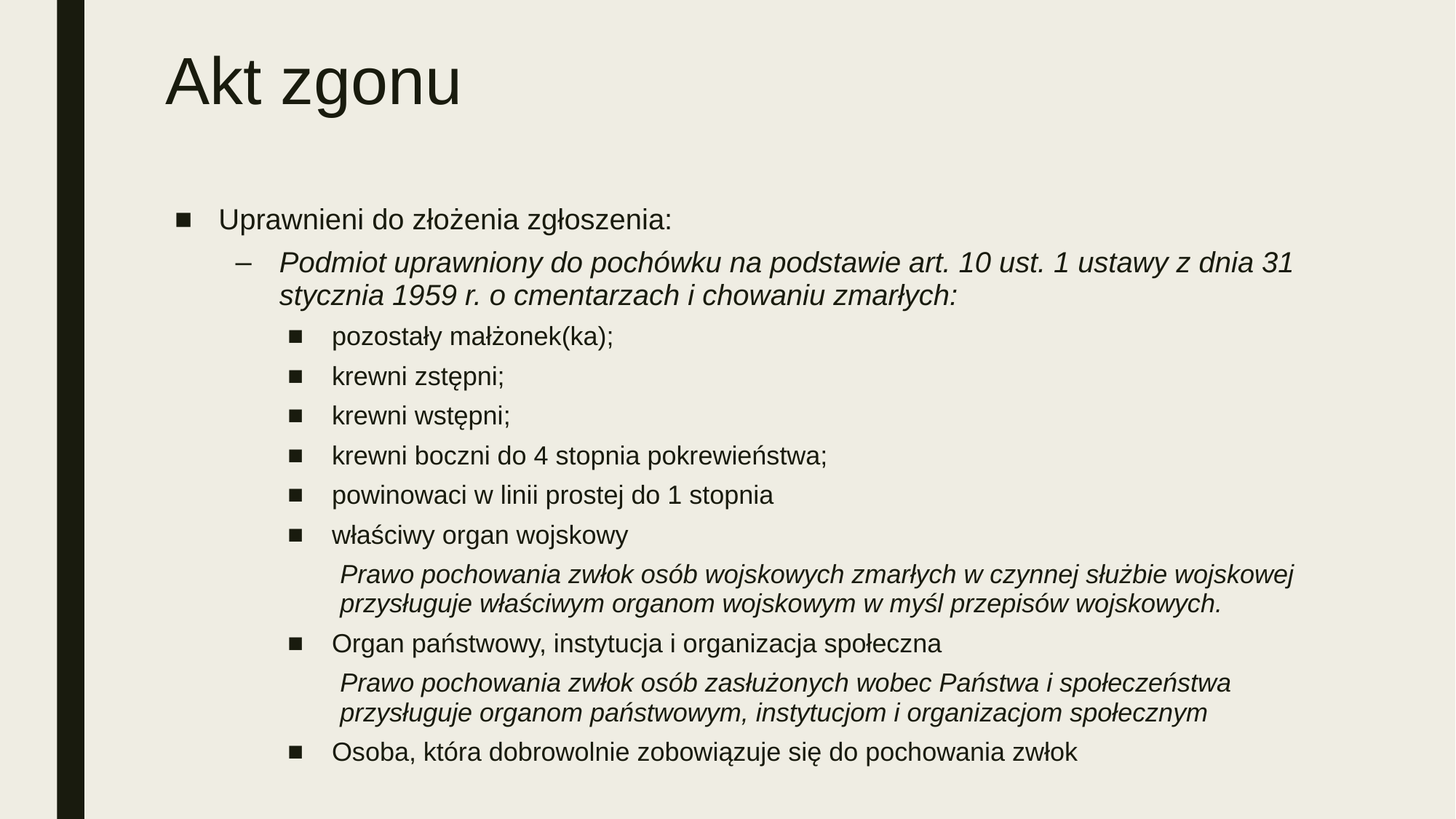

# Akt zgonu
Uprawnieni do złożenia zgłoszenia:
Podmiot uprawniony do pochówku na podstawie art. 10 ust. 1 ustawy z dnia 31 stycznia 1959 r. o cmentarzach i chowaniu zmarłych:
pozostały małżonek(ka);
krewni zstępni;
krewni wstępni;
krewni boczni do 4 stopnia pokrewieństwa;
powinowaci w linii prostej do 1 stopnia
właściwy organ wojskowy
Prawo pochowania zwłok osób wojskowych zmarłych w czynnej służbie wojskowej przysługuje właściwym organom wojskowym w myśl przepisów wojskowych.
Organ państwowy, instytucja i organizacja społeczna
Prawo pochowania zwłok osób zasłużonych wobec Państwa i społeczeństwa przysługuje organom państwowym, instytucjom i organizacjom społecznym
Osoba, która dobrowolnie zobowiązuje się do pochowania zwłok